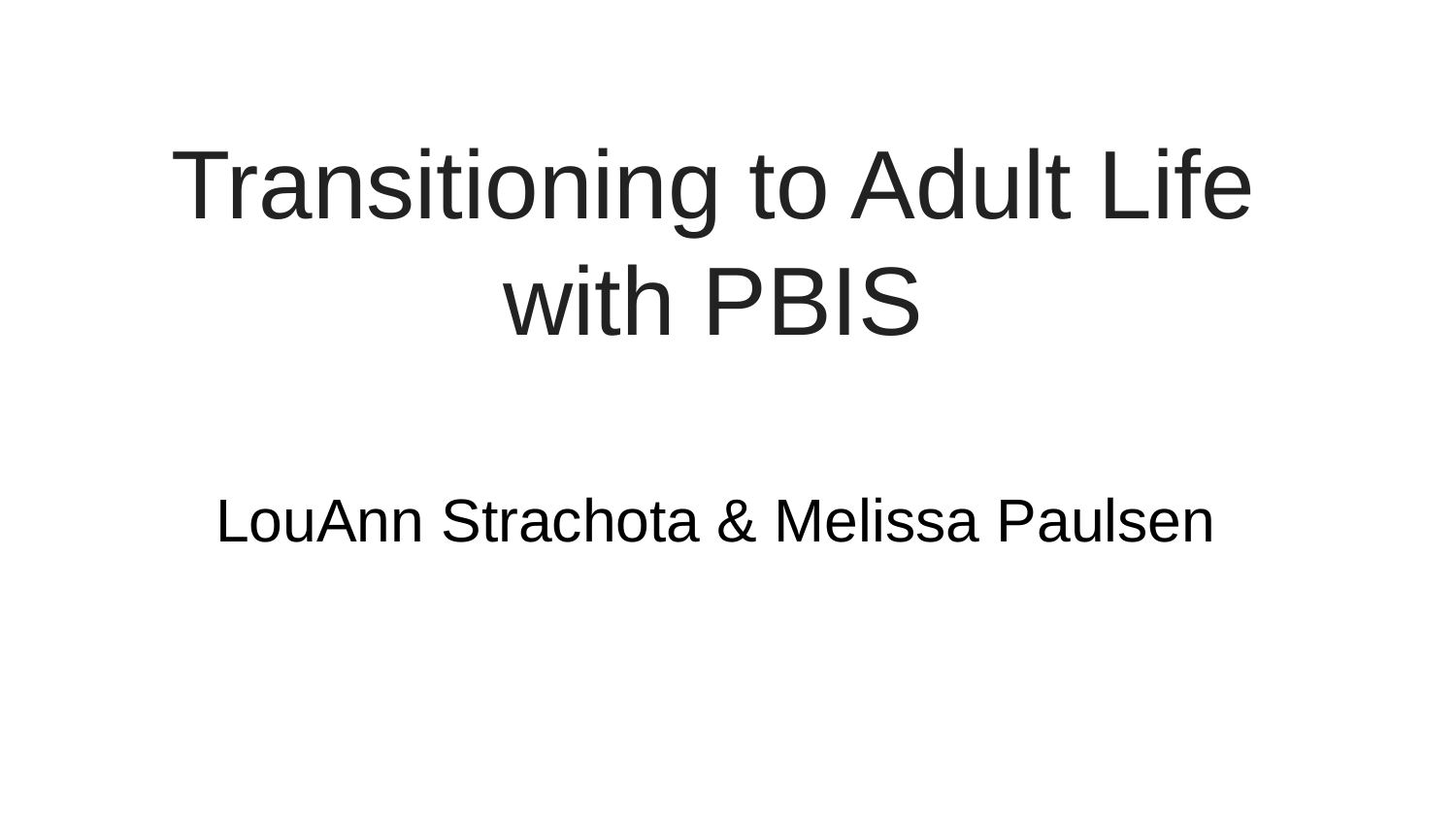

Transitioning to Adult Life with PBIS
# Transitioning to Adult Like with PBIS
LouAnn Strachota & Melissa Paulsen